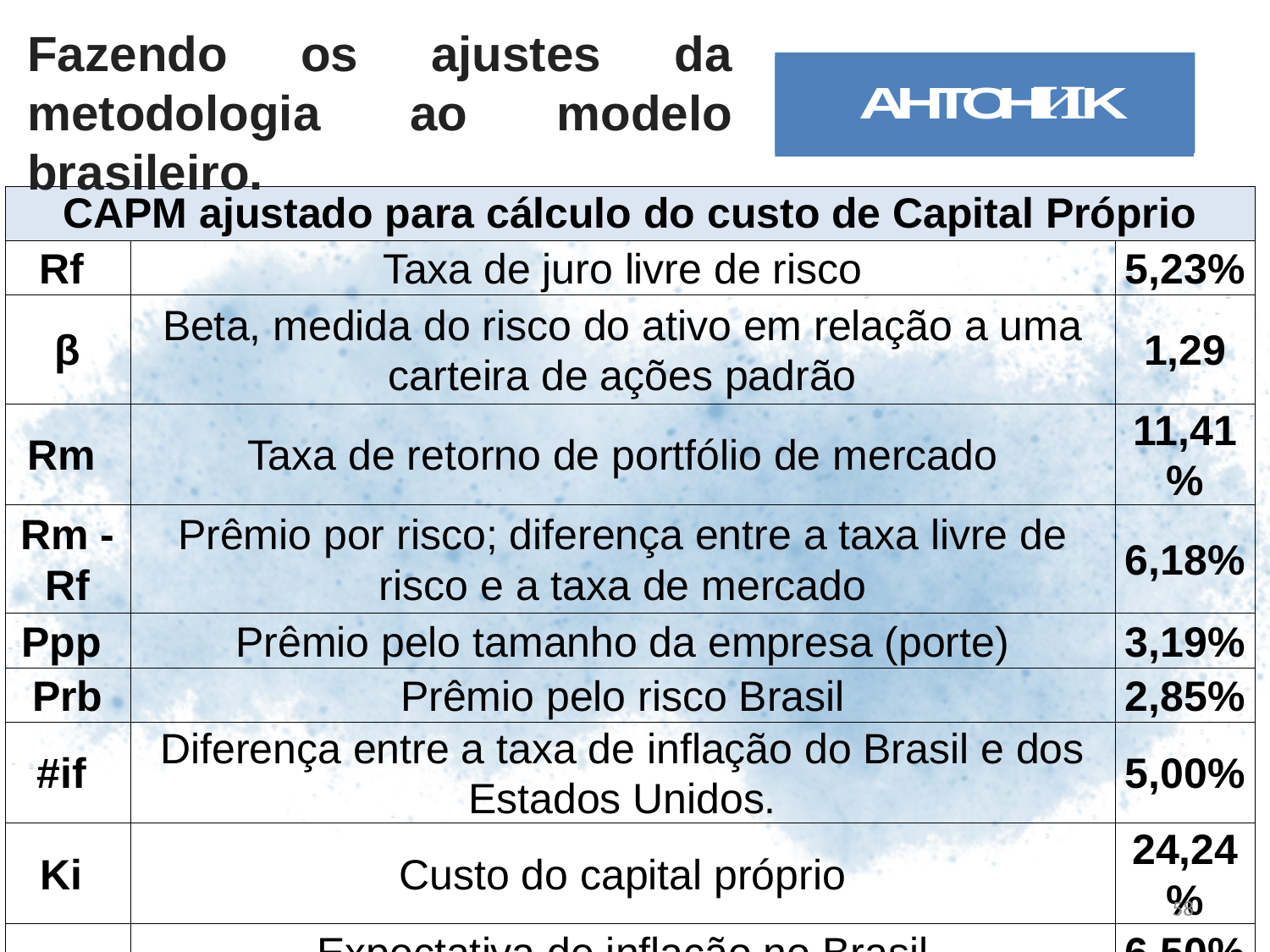

Fazendo os ajustes da metodologia ao modelo brasileiro.
| CAPM ajustado para cálculo do custo de Capital Próprio |  |  |
| --- | --- | --- |
| Rf | Taxa de juro livre de risco | 5,23% |
| β | Beta, medida do risco do ativo em relação a uma carteira de ações padrão | 1,29 |
| Rm | Taxa de retorno de portfólio de mercado | 11,41% |
| Rm - Rf | Prêmio por risco; diferença entre a taxa livre de risco e a taxa de mercado | 6,18% |
| Ppp | Prêmio pelo tamanho da empresa (porte) | 3,19% |
| Prb | Prêmio pelo risco Brasil | 2,85% |
| #if | Diferença entre a taxa de inflação do Brasil e dos Estados Unidos. | 5,00% |
| Ki | Custo do capital próprio | 24,24% |
|  | Expectativa de inflação no Brasil | 6,50% |
| Ki | CAPM real, líquido de inflação | 17,74% |
58